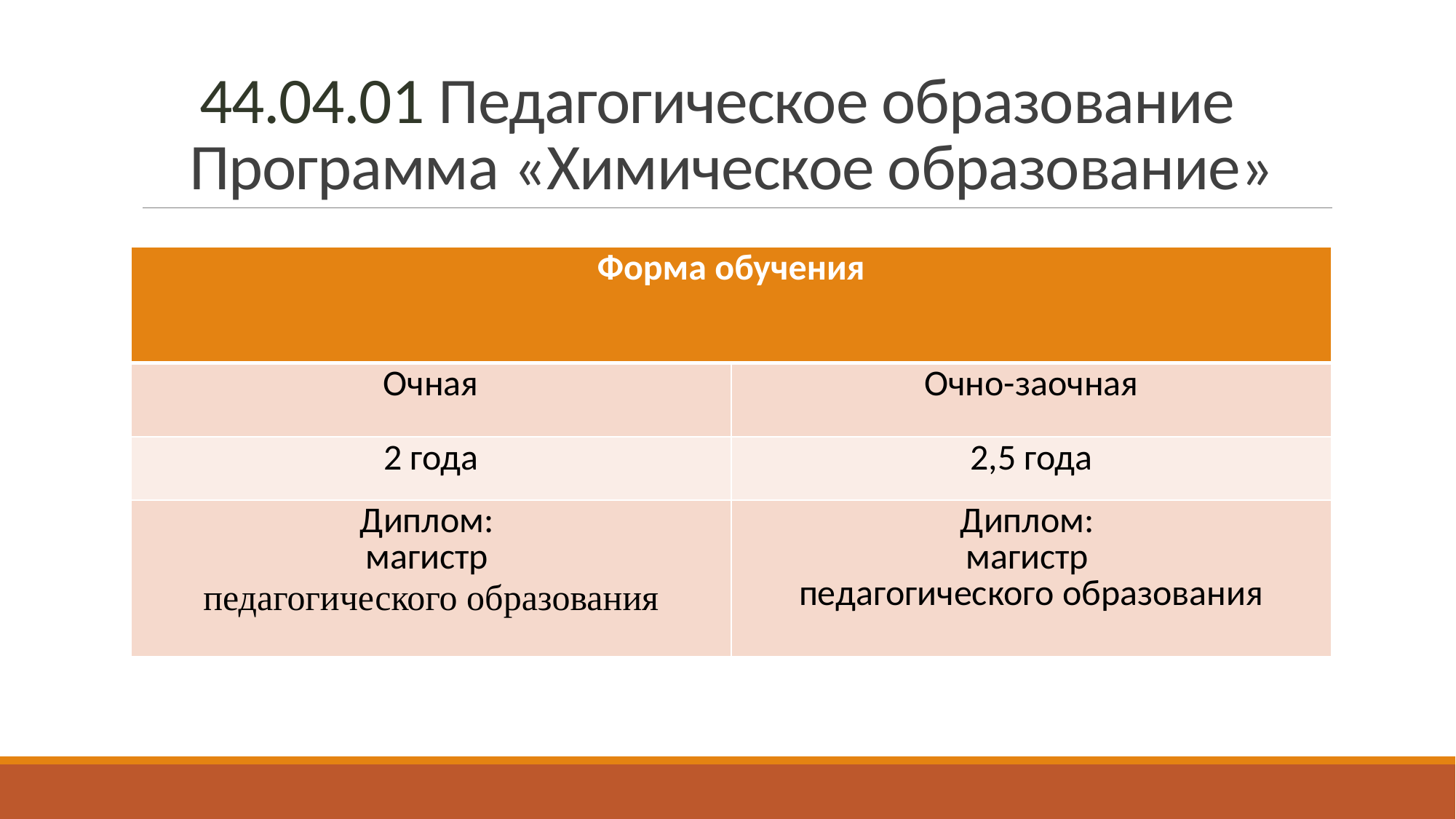

# 44.04.01 Педагогическое образование Программа «Химическое образование»
| Форма обучения |  |
| --- | --- |
| Очная | Очно-заочная |
| 2 года | 2,5 года |
| Диплом: магистр педагогического образования | Диплом: магистр педагогического образования |